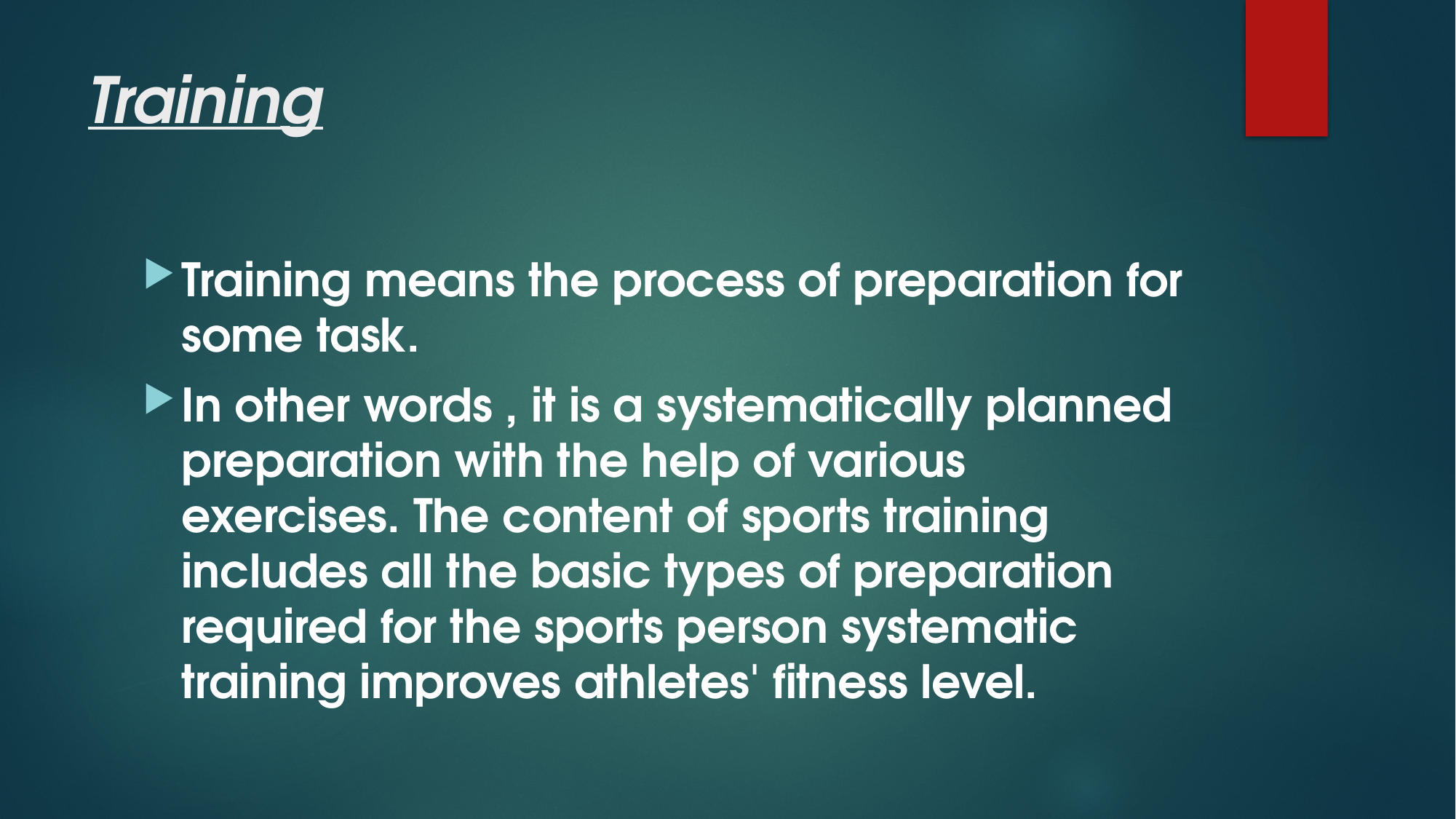

# Training
Training means the process of preparation for some task.
In other words , it is a systematically planned preparation with the help of various exercises. The content of sports training includes all the basic types of preparation required for the sports person systematic training improves athletes' fitness level.